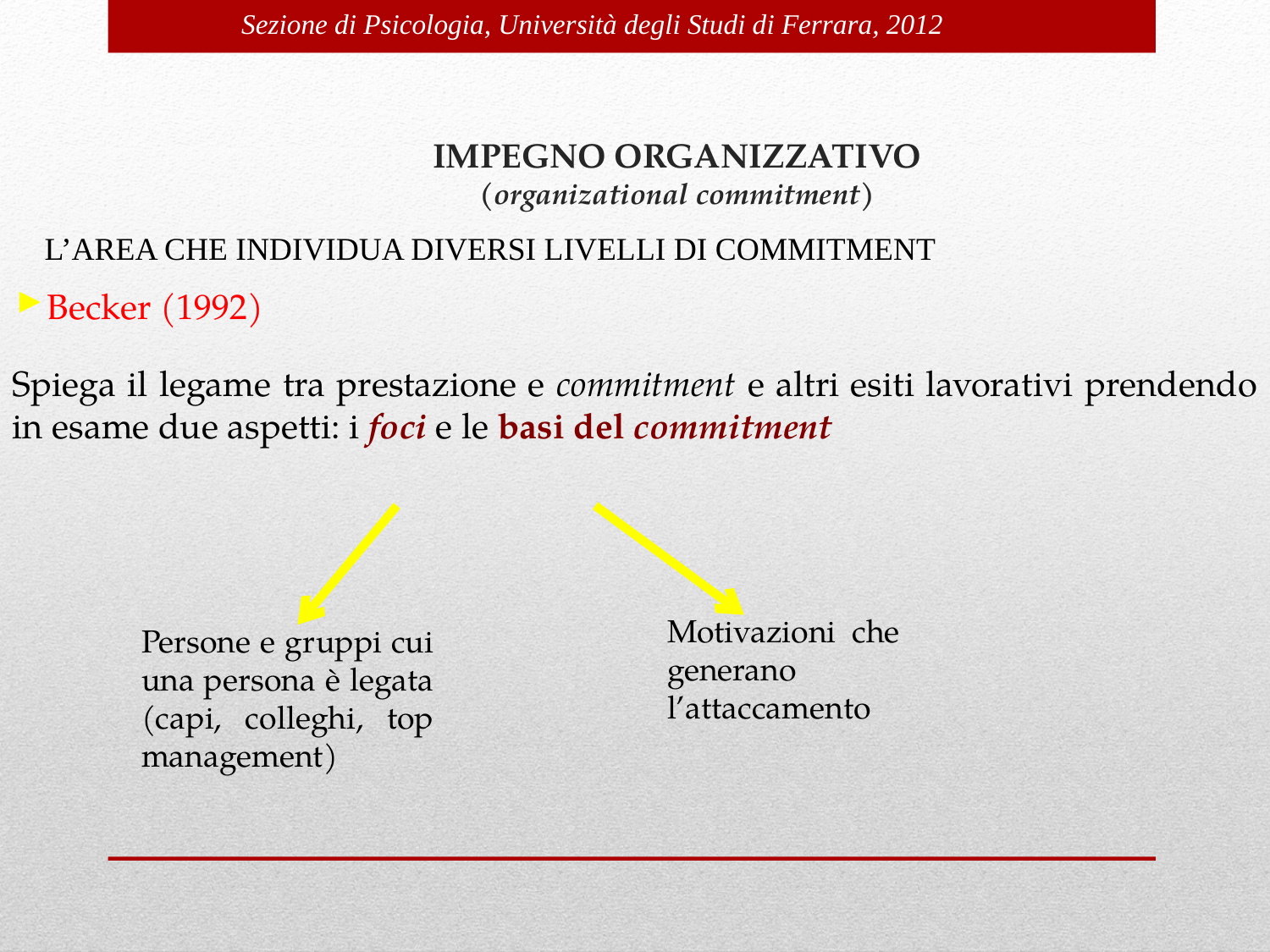

# IMPEGNO ORGANIZZATIVO (organizational commitment)
    L’AREA CHE INDIVIDUA DIVERSI LIVELLI DI COMMITMENT
Becker (1992)
Spiega il legame tra prestazione e commitment e altri esiti lavorativi prendendo in esame due aspetti: i foci e le basi del commitment
Motivazioni che generano l’attaccamento
Persone e gruppi cui una persona è legata (capi, colleghi, top management)